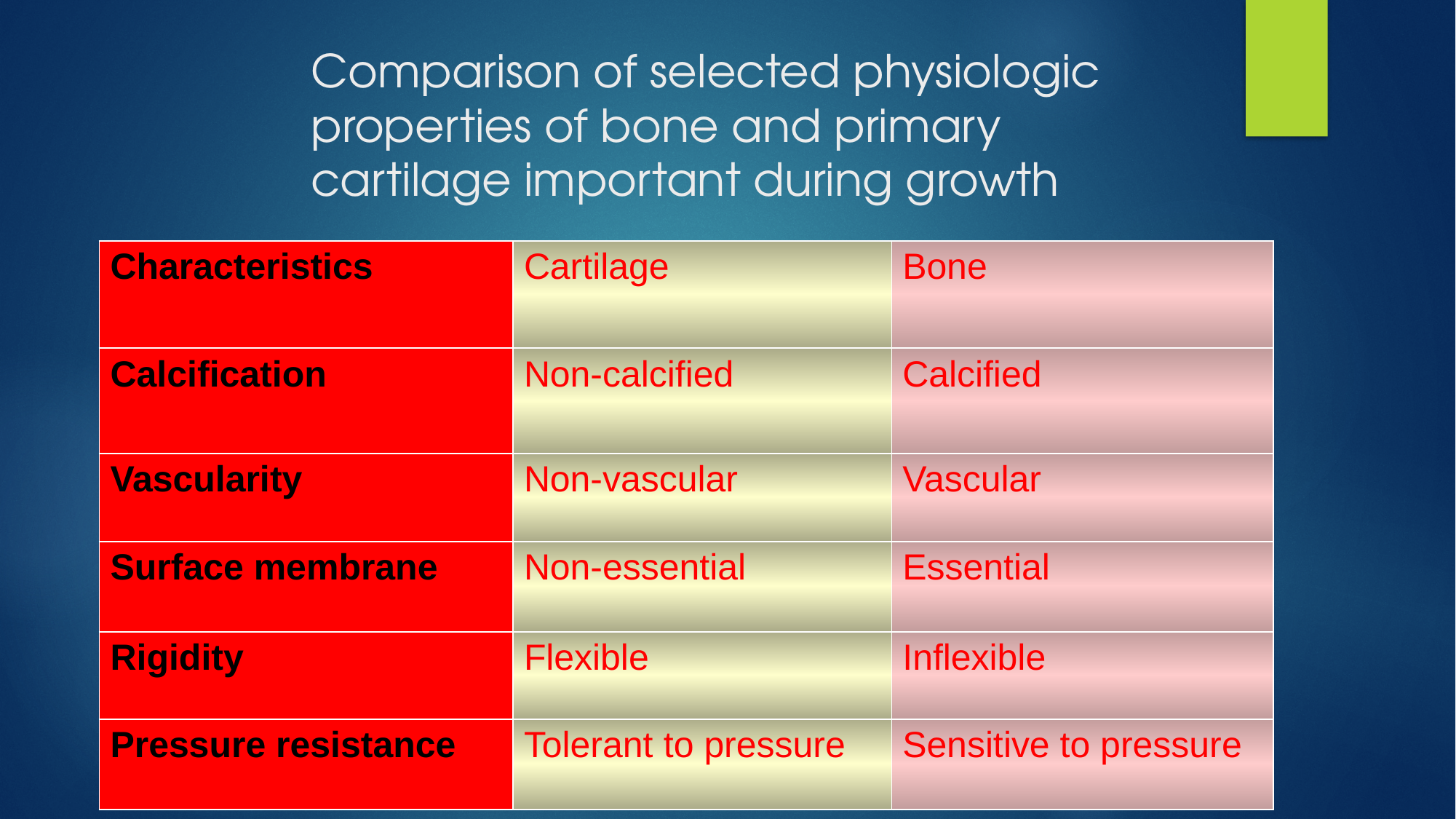

# Comparison of selected physiologic properties of bone and primary cartilage important during growth
| Characteristics | Cartilage | Bone |
| --- | --- | --- |
| Calcification | Non-calcified | Calcified |
| Vascularity | Non-vascular | Vascular |
| Surface membrane | Non-essential | Essential |
| Rigidity | Flexible | Inflexible |
| Pressure resistance | Tolerant to pressure | Sensitive to pressure |